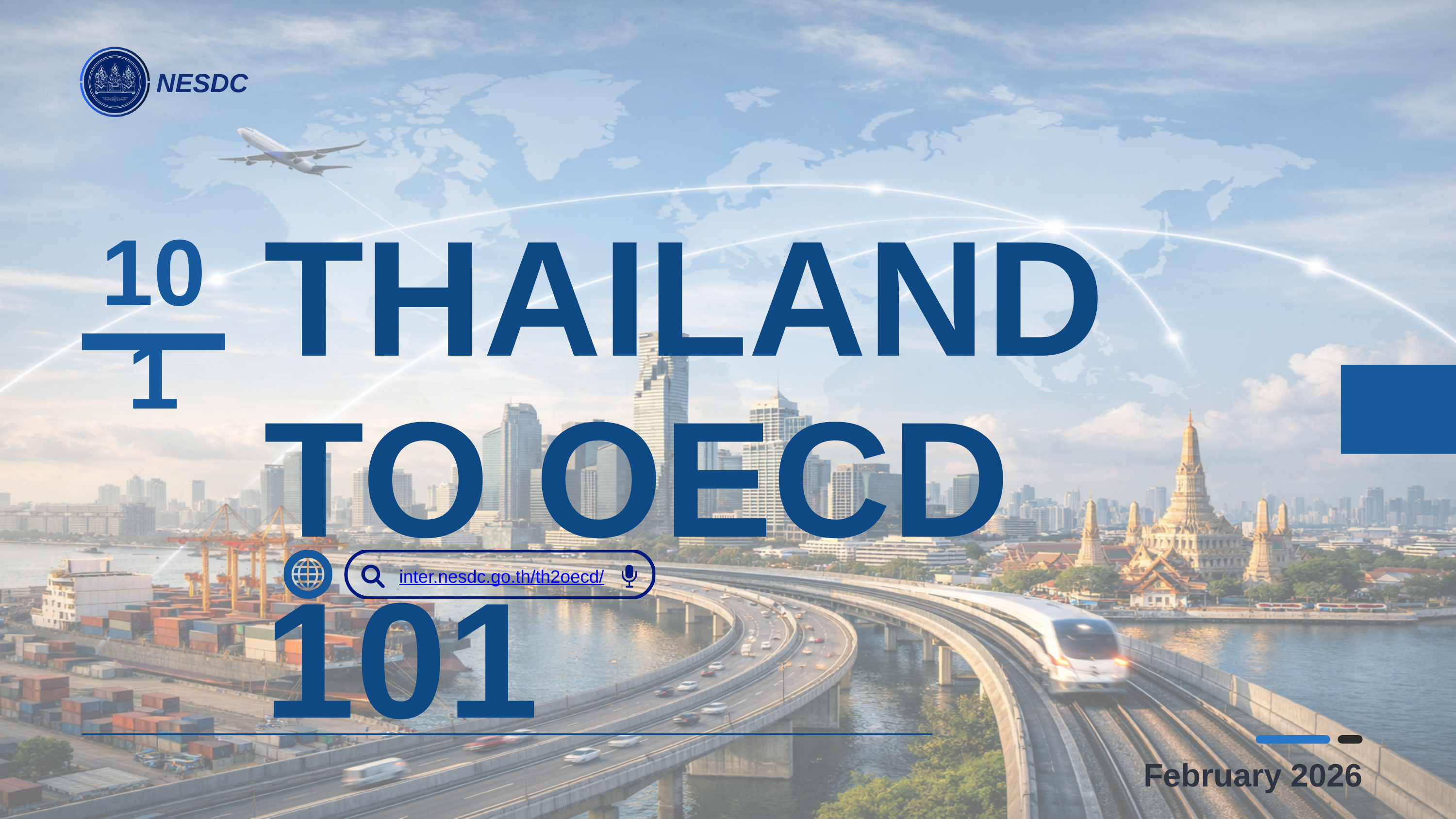

NESDC
THAILAND
TO OECD 101
101

inter.nesdc.go.th/th2oecd/

 February 2026